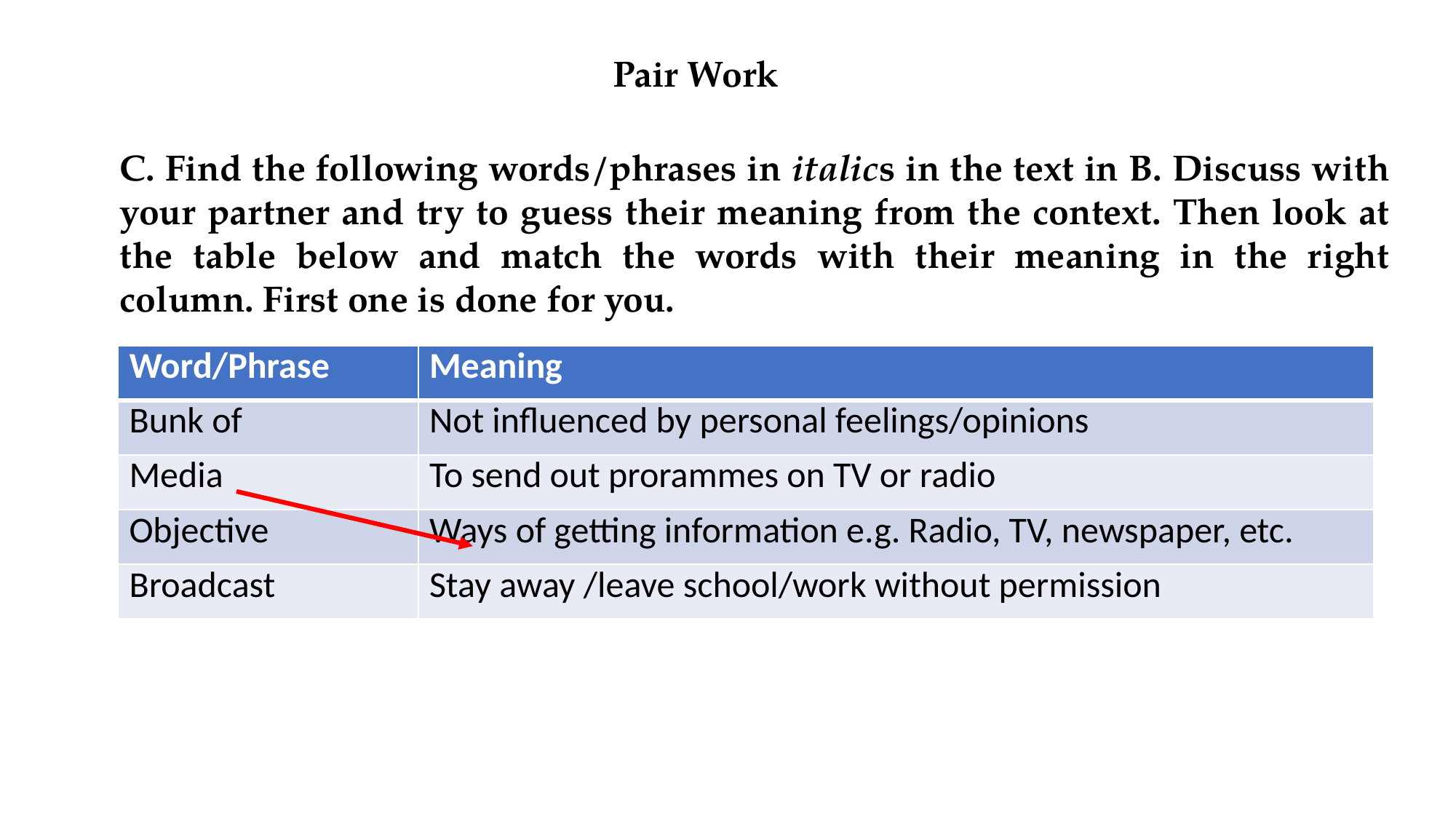

Pair Work
C. Find the following words/phrases in italics in the text in B. Discuss with your partner and try to guess their meaning from the context. Then look at the table below and match the words with their meaning in the right column. First one is done for you.
| Word/Phrase | Meaning |
| --- | --- |
| Bunk of | Not influenced by personal feelings/opinions |
| Media | To send out prorammes on TV or radio |
| Objective | Ways of getting information e.g. Radio, TV, newspaper, etc. |
| Broadcast | Stay away /leave school/work without permission |